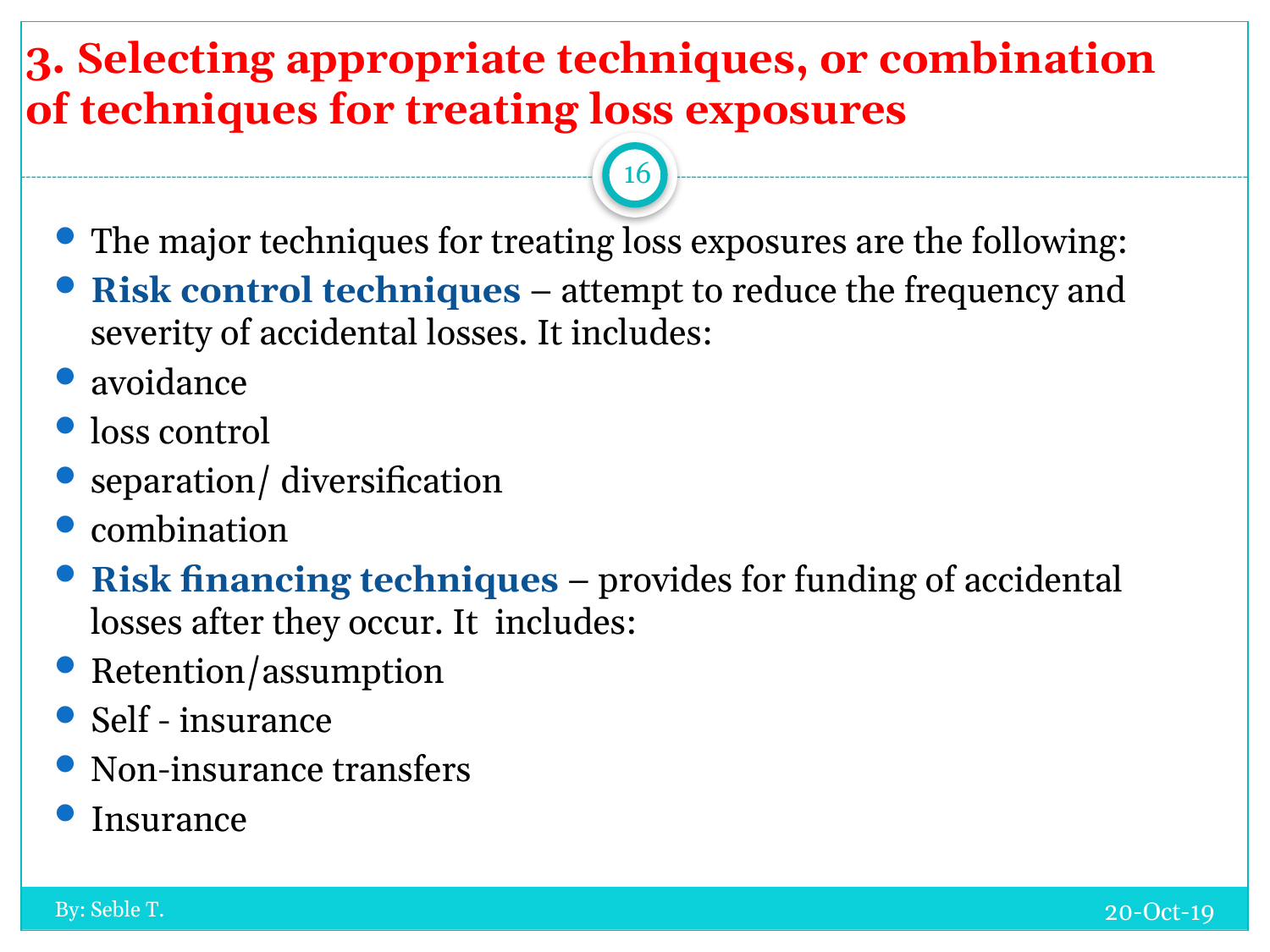

# 3. Selecting appropriate techniques, or combination of techniques for treating loss exposures
16
The major techniques for treating loss exposures are the following:
Risk control techniques – attempt to reduce the frequency and severity of accidental losses. It includes:
avoidance
loss control
separation/ diversification
combination
Risk financing techniques – provides for funding of accidental losses after they occur. It  includes:
Retention/assumption
Self - insurance
Non-insurance transfers
Insurance

20-Oct-19
By: Seble T.